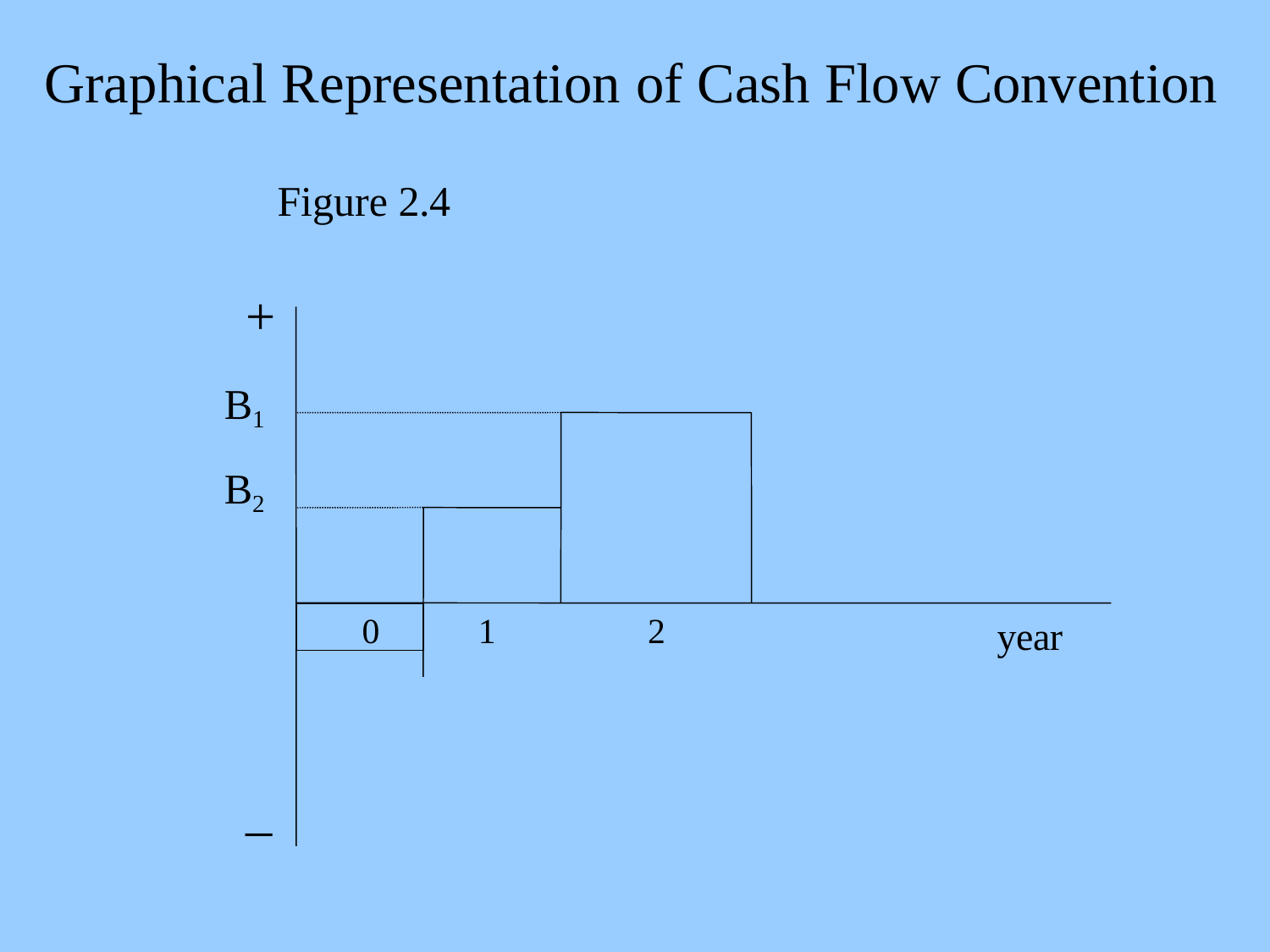

# Graphical Representation of Cash Flow Convention
Figure 2.4

+
B1 B2

0
1
2
year
_